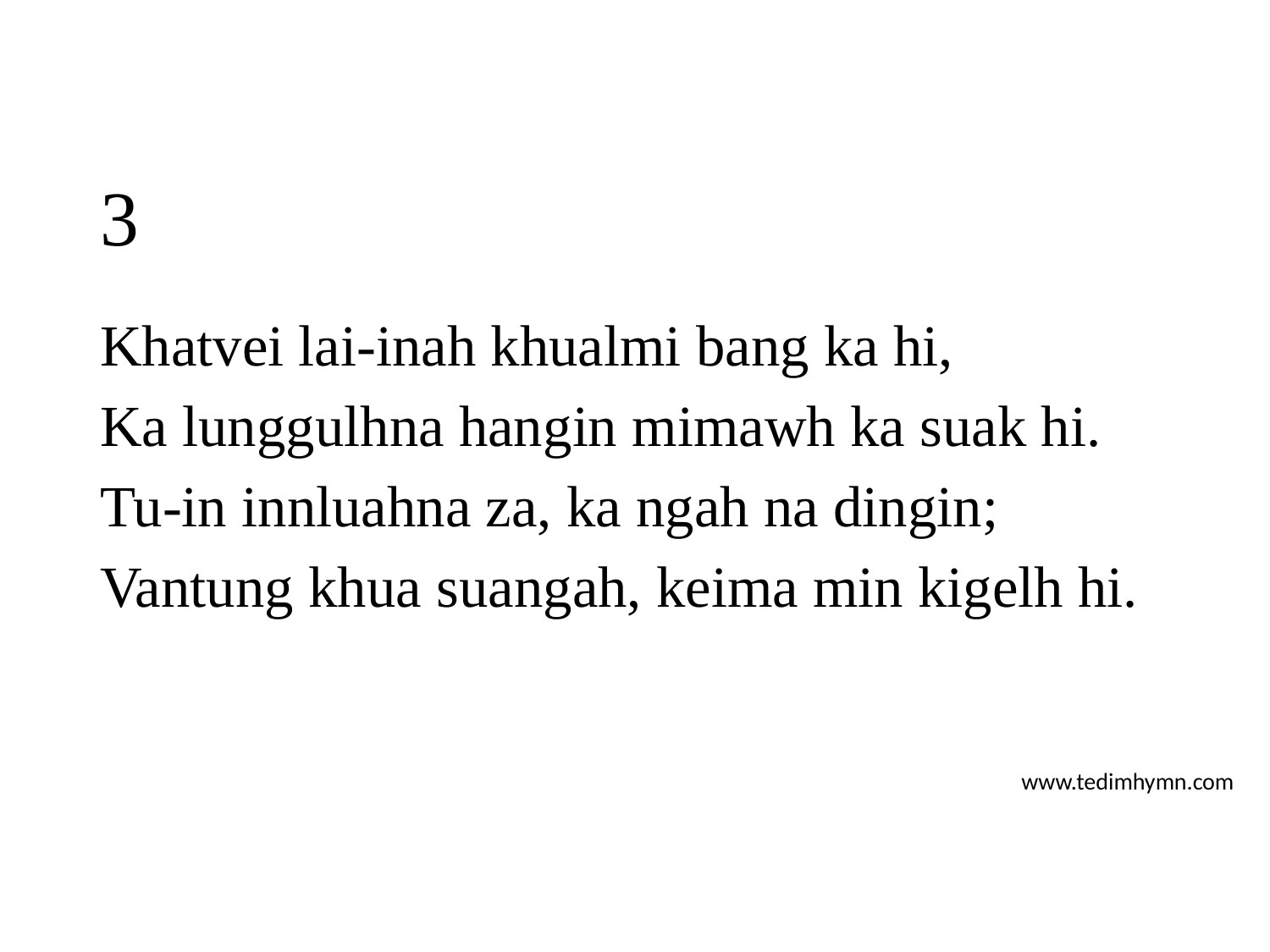

# 3
Khatvei lai-inah khualmi bang ka hi,
Ka lunggulhna hangin mimawh ka suak hi.
Tu-in innluahna za, ka ngah na dingin;
Vantung khua suangah, keima min kigelh hi.

www.tedimhymn.com